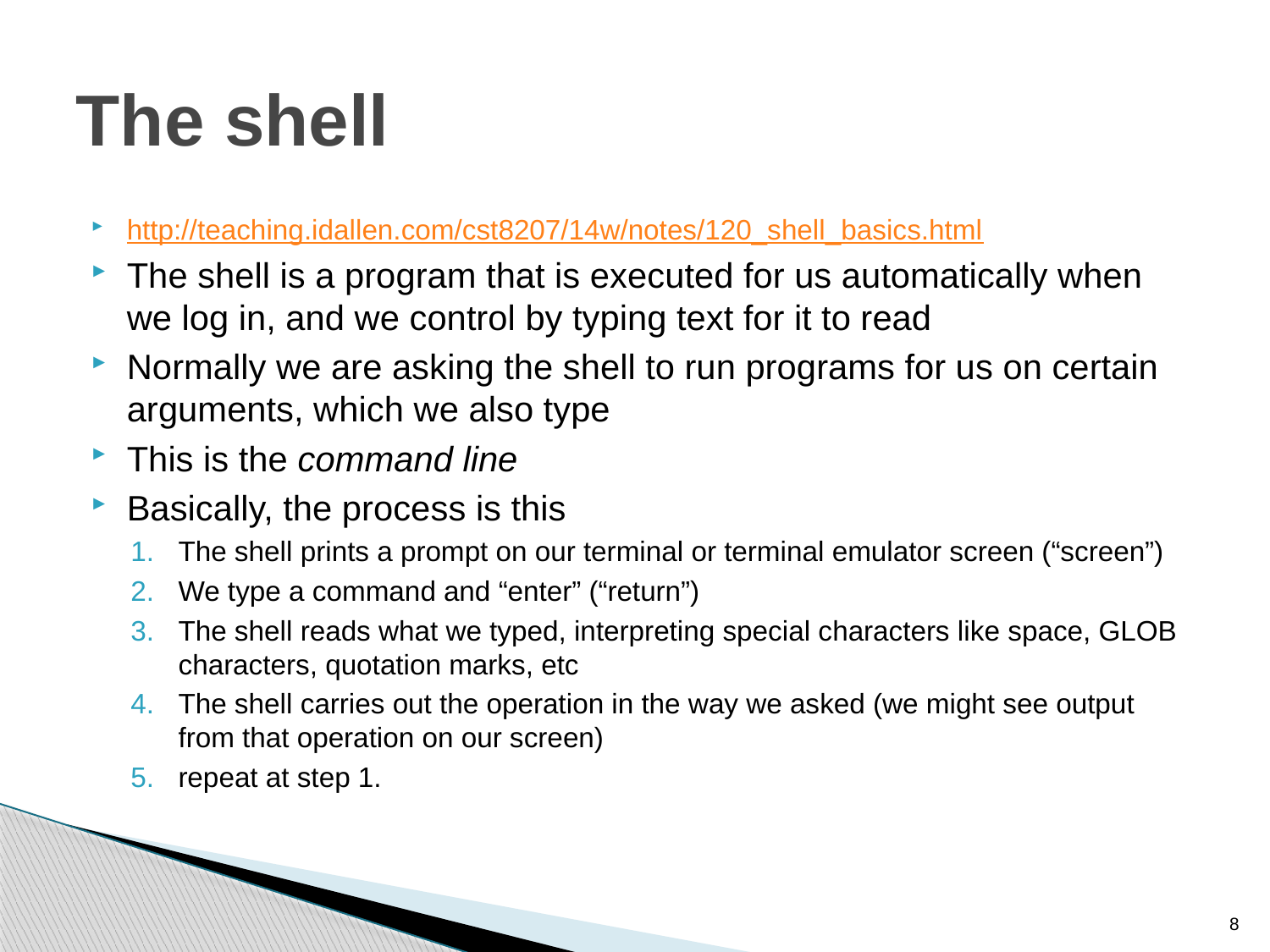

# The shell
http://teaching.idallen.com/cst8207/14w/notes/120_shell_basics.html
The shell is a program that is executed for us automatically when we log in, and we control by typing text for it to read
Normally we are asking the shell to run programs for us on certain arguments, which we also type
This is the command line
Basically, the process is this
The shell prints a prompt on our terminal or terminal emulator screen (“screen”)
We type a command and “enter” (“return”)
The shell reads what we typed, interpreting special characters like space, GLOB characters, quotation marks, etc
The shell carries out the operation in the way we asked (we might see output from that operation on our screen)
repeat at step 1.

8